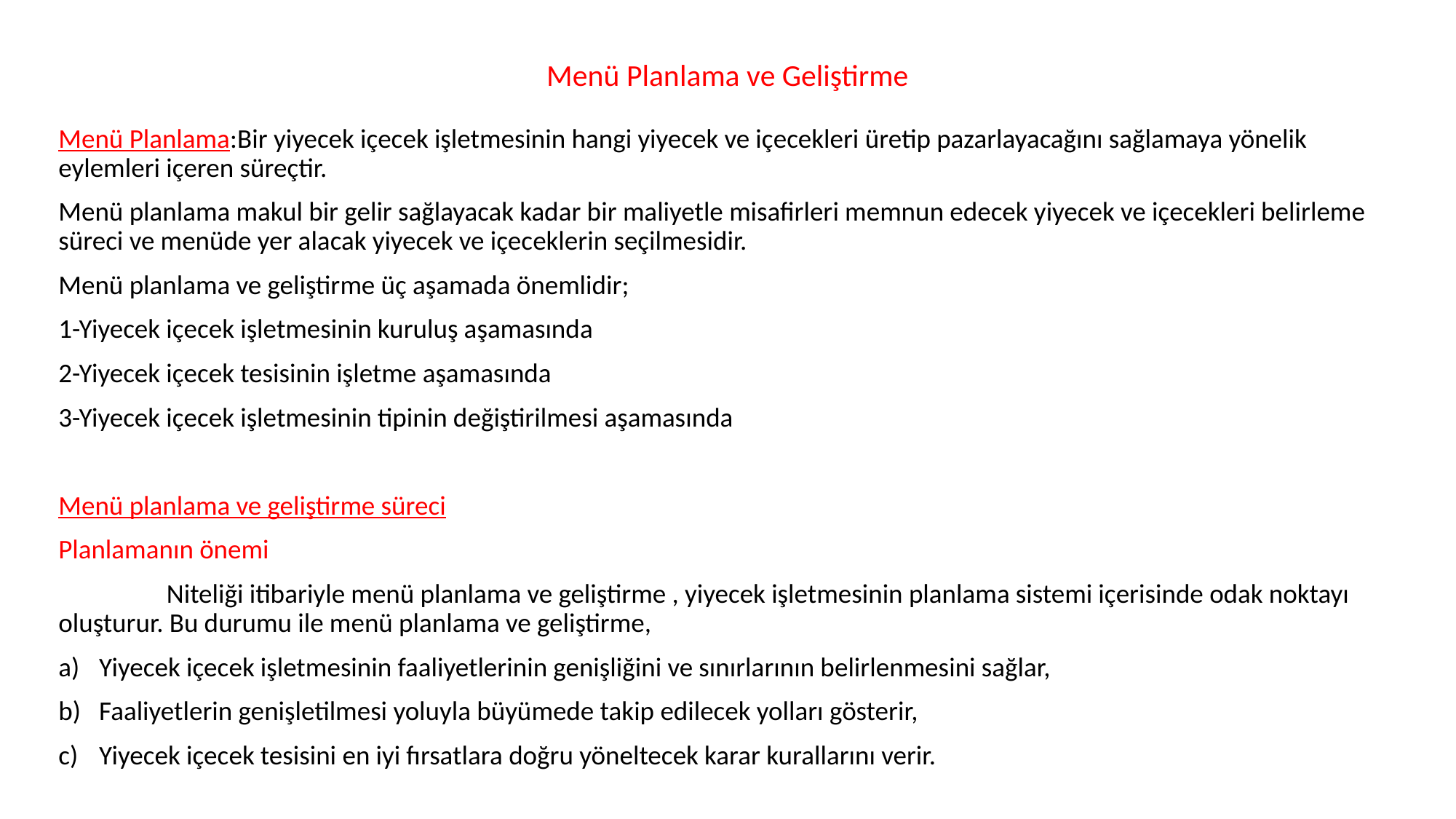

# Menü Planlama ve Geliştirme
Menü Planlama:Bir yiyecek içecek işletmesinin hangi yiyecek ve içecekleri üretip pazarlayacağını sağlamaya yönelik eylemleri içeren süreçtir.
Menü planlama makul bir gelir sağlayacak kadar bir maliyetle misafirleri memnun edecek yiyecek ve içecekleri belirleme süreci ve menüde yer alacak yiyecek ve içeceklerin seçilmesidir.
Menü planlama ve geliştirme üç aşamada önemlidir;
1-Yiyecek içecek işletmesinin kuruluş aşamasında
2-Yiyecek içecek tesisinin işletme aşamasında
3-Yiyecek içecek işletmesinin tipinin değiştirilmesi aşamasında

Menü planlama ve geliştirme süreci
Planlamanın önemi
	Niteliği itibariyle menü planlama ve geliştirme , yiyecek işletmesinin planlama sistemi içerisinde odak noktayı oluşturur. Bu durumu ile menü planlama ve geliştirme,
Yiyecek içecek işletmesinin faaliyetlerinin genişliğini ve sınırlarının belirlenmesini sağlar,
Faaliyetlerin genişletilmesi yoluyla büyümede takip edilecek yolları gösterir,
Yiyecek içecek tesisini en iyi fırsatlara doğru yöneltecek karar kurallarını verir.